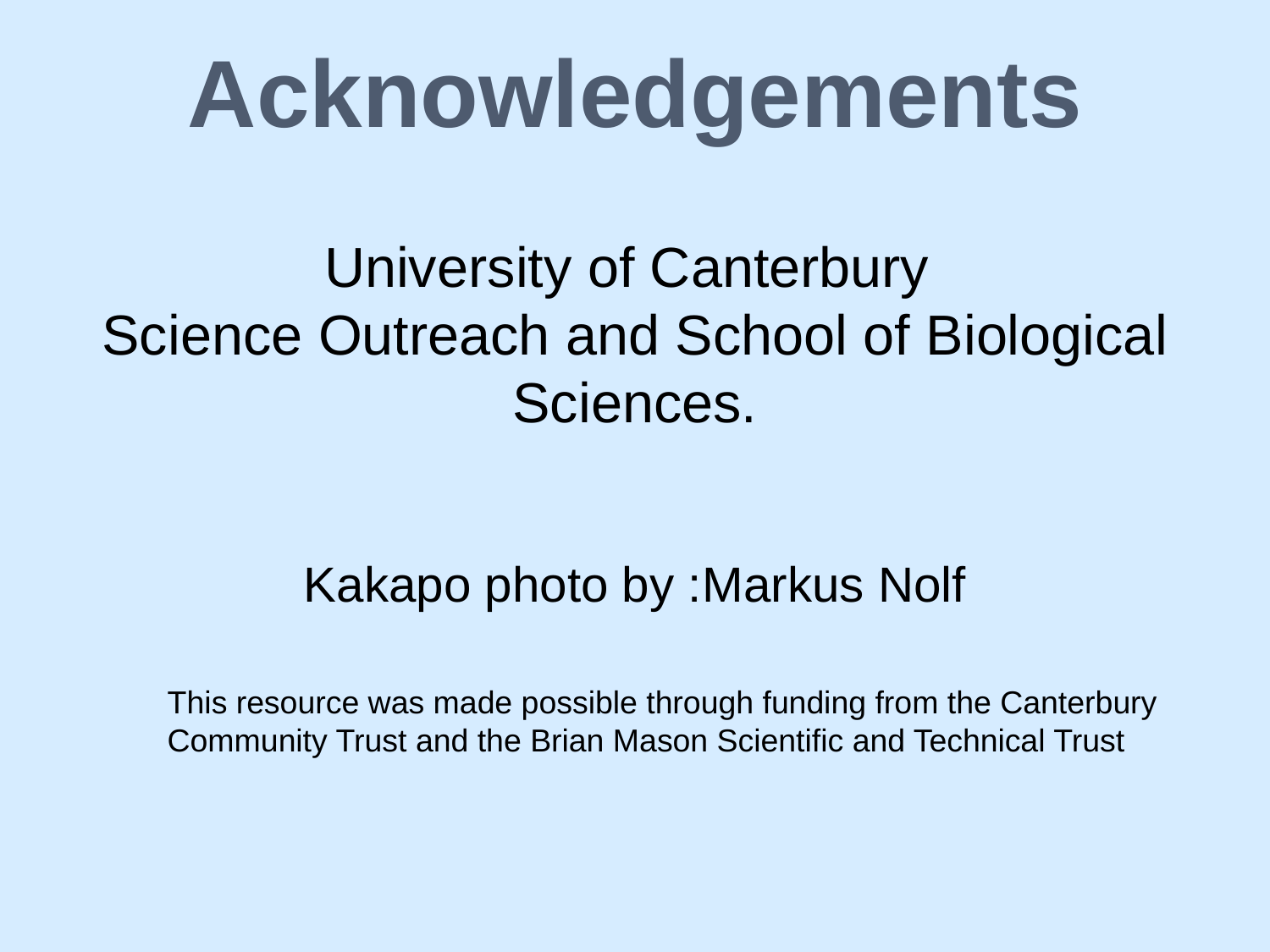

Acknowledgements
University of Canterbury
Science Outreach and School of Biological Sciences.

Kakapo photo by :Markus Nolf
This resource was made possible through funding from the Canterbury Community Trust and the Brian Mason Scientific and Technical Trust